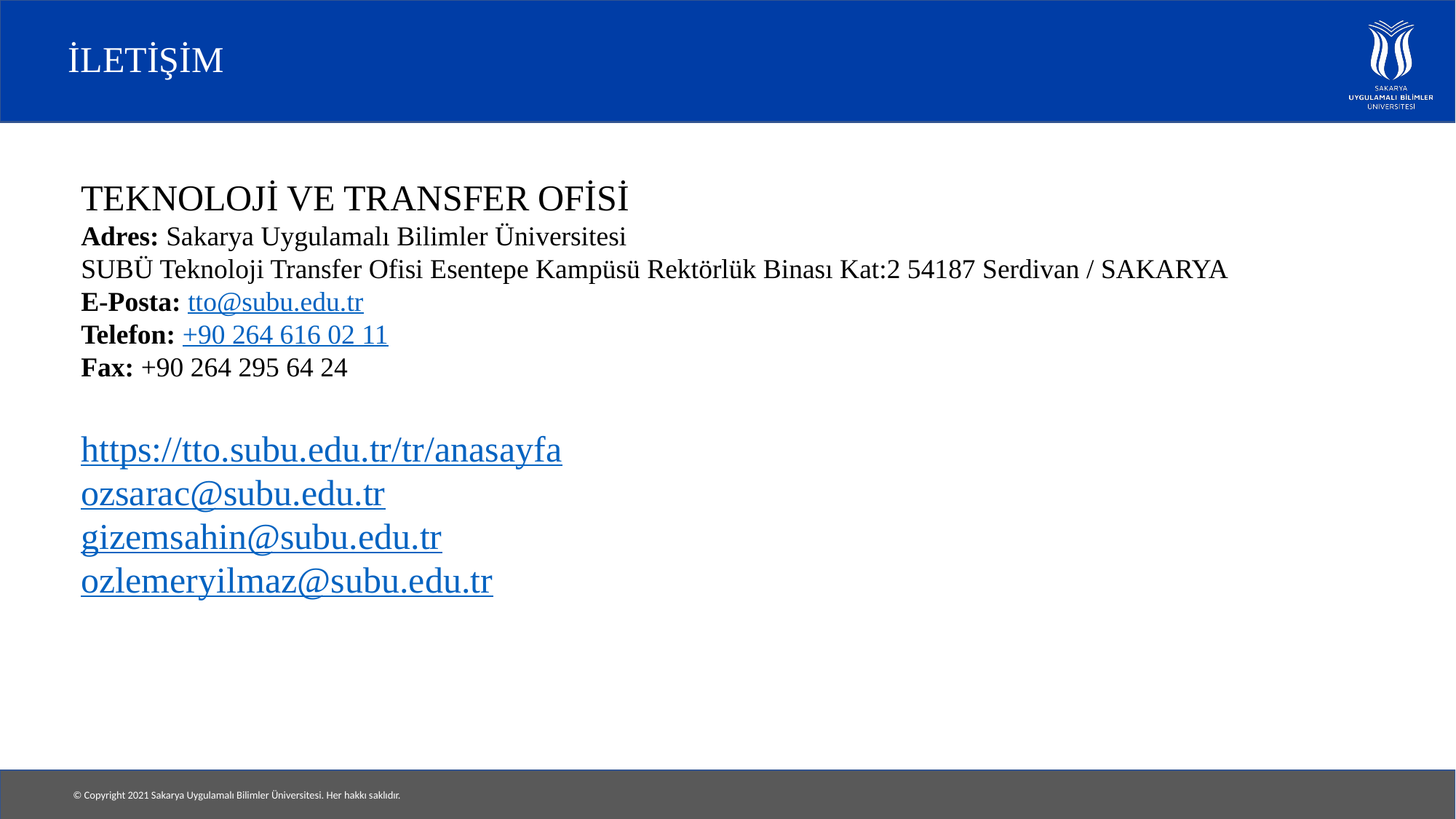

# İLETİŞİM
TEKNOLOJİ VE TRANSFER OFİSİ
Adres: Sakarya Uygulamalı Bilimler Üniversitesi
SUBÜ Teknoloji Transfer Ofisi Esentepe Kampüsü Rektörlük Binası Kat:2 54187 Serdivan / SAKARYA
E-Posta: tto@subu.edu.tr
Telefon: +90 264 616 02 11
Fax: +90 264 295 64 24

https://tto.subu.edu.tr/tr/anasayfa
ozsarac@subu.edu.tr
gizemsahin@subu.edu.tr
ozlemeryilmaz@subu.edu.tr